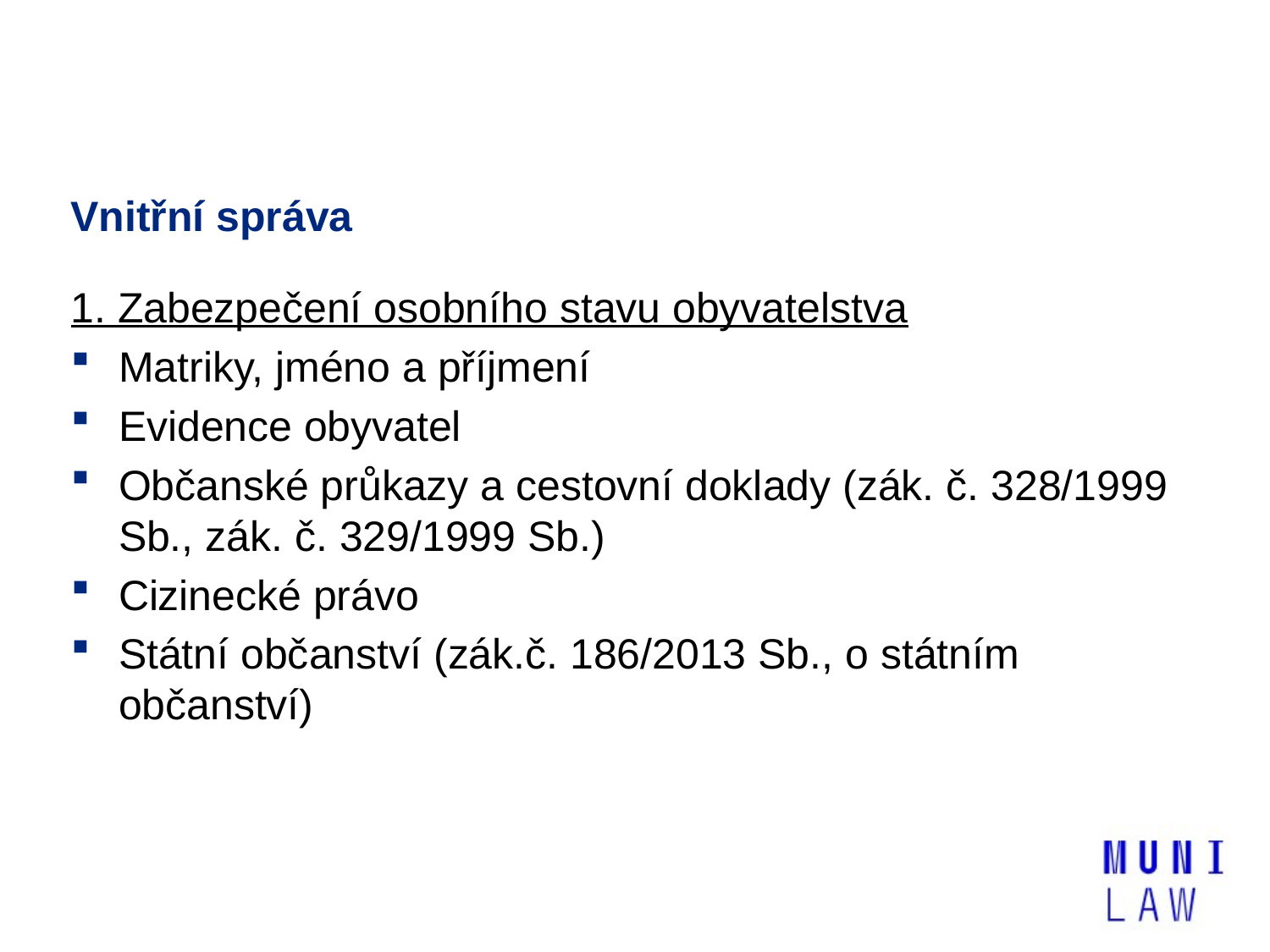

# Vnitřní správa
1. Zabezpečení osobního stavu obyvatelstva
Matriky, jméno a příjmení
Evidence obyvatel
Občanské průkazy a cestovní doklady (zák. č. 328/1999 Sb., zák. č. 329/1999 Sb.)
Cizinecké právo
Státní občanství (zák.č. 186/2013 Sb., o státním občanství)